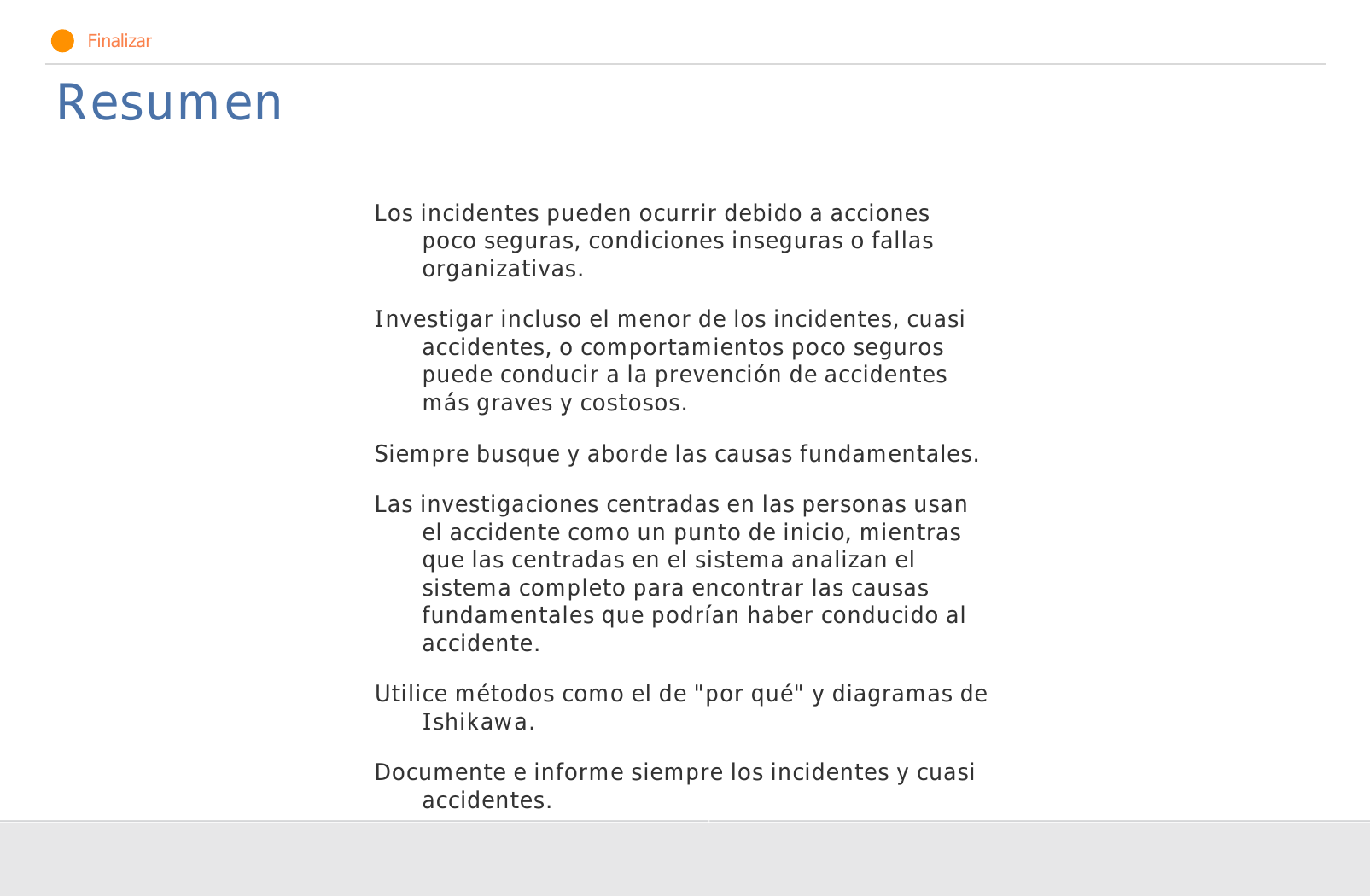

>   Finalizar

Resumen
Los incidentes pueden ocurrir debido a acciones poco seguras, condiciones inseguras o fallas organizativas.
Investigar incluso el menor de los incidentes, cuasi accidentes, o comportamientos poco seguros puede conducir a la prevención de accidentes más graves y costosos.
Siempre busque y aborde las causas fundamentales.
Las investigaciones centradas en las personas usan el accidente como un punto de inicio, mientras que las centradas en el sistema analizan el sistema completo para encontrar las causas fundamentales que podrían haber conducido al accidente.
Utilice métodos como el de "por qué" y diagramas de Ishikawa.
Documente e informe siempre los incidentes y cuasi accidentes.